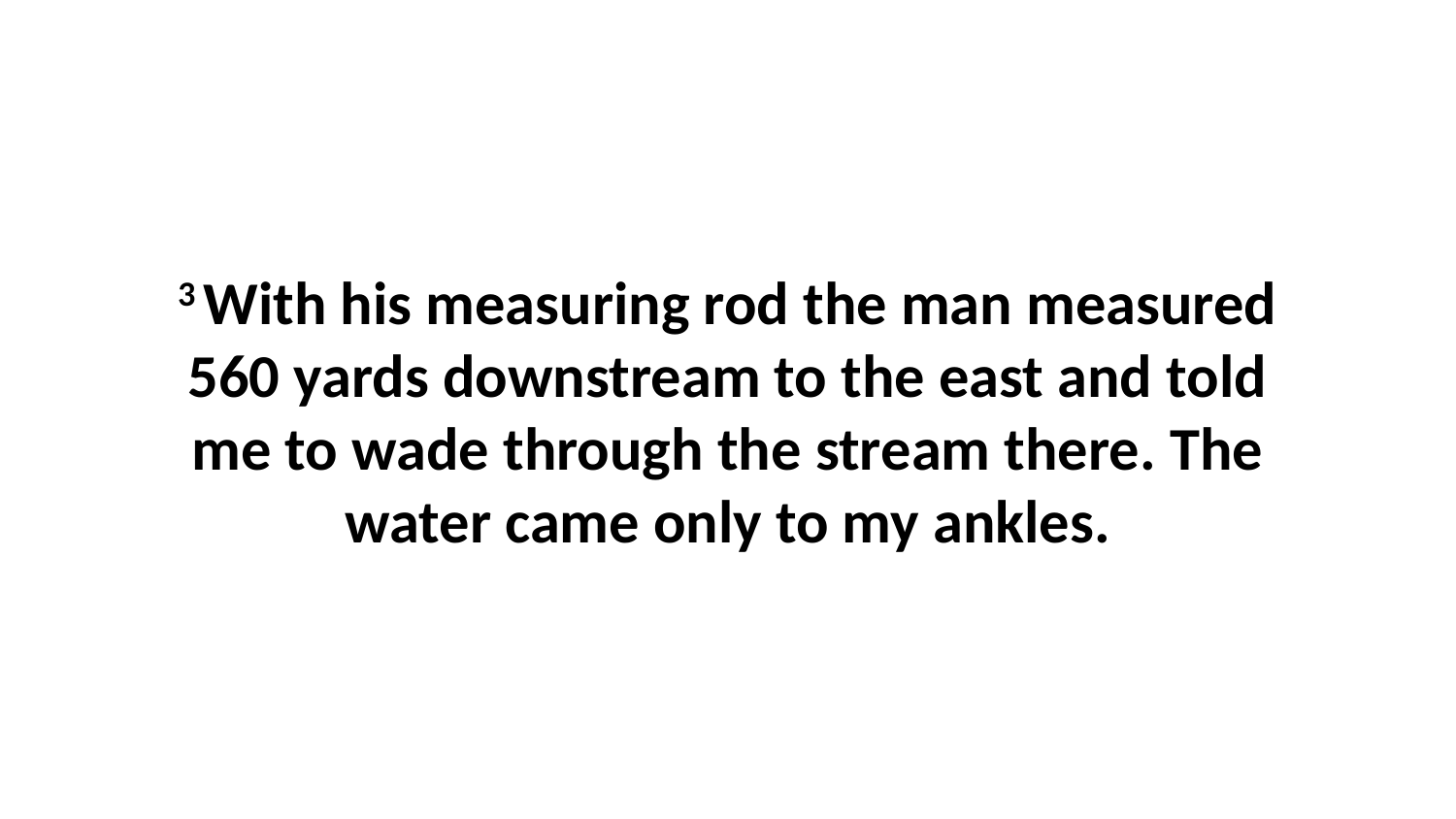

3 With his measuring rod the man measured 560 yards downstream to the east and told me to wade through the stream there. The water came only to my ankles.